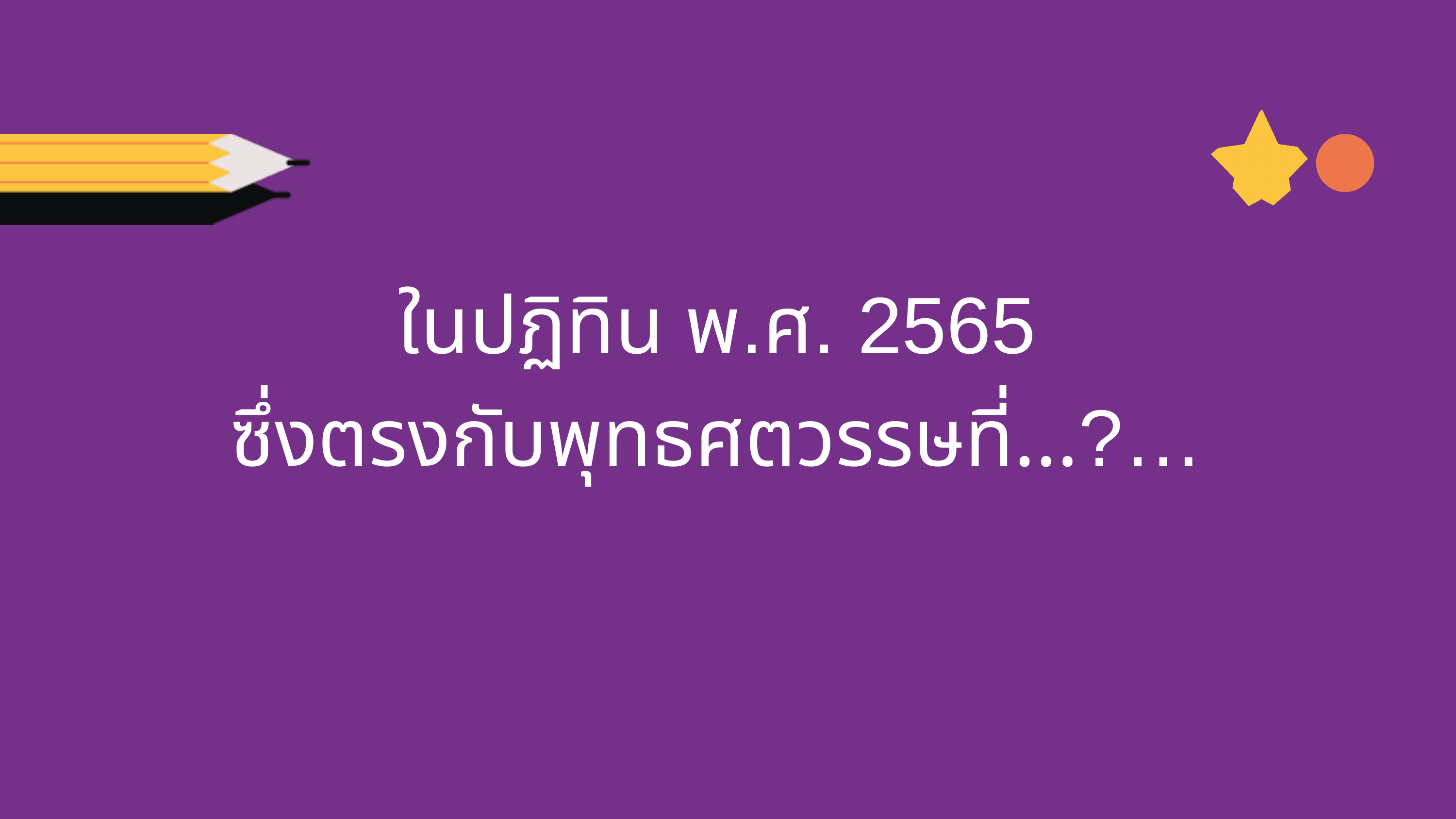

ในปฏิทิน พ.ศ. 2565
ซึ่งตรงกับพุทธศตวรรษที่…?…